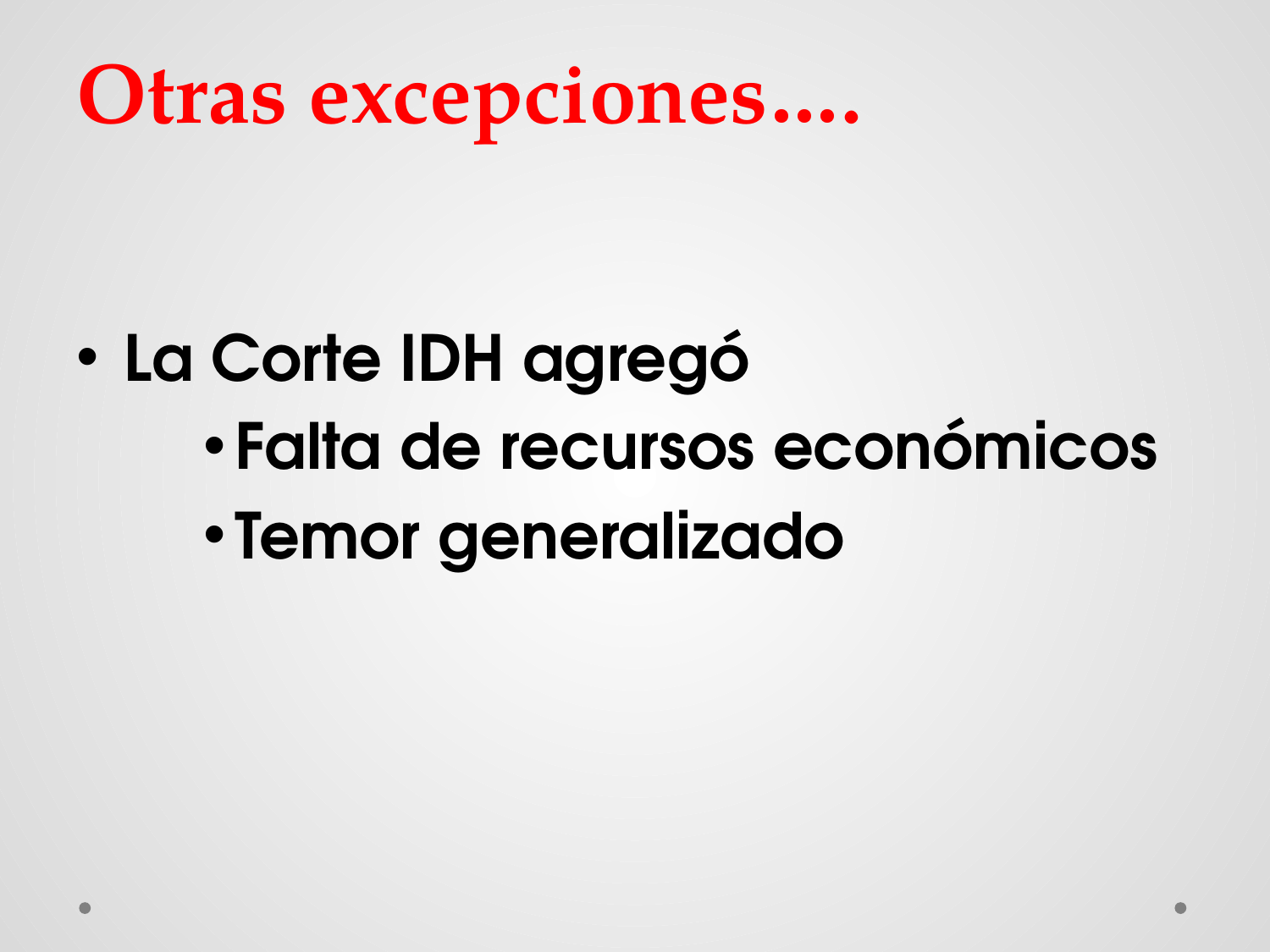

# Otras excepciones….

La Corte IDH agregó
Falta de recursos económicos
Temor generalizado